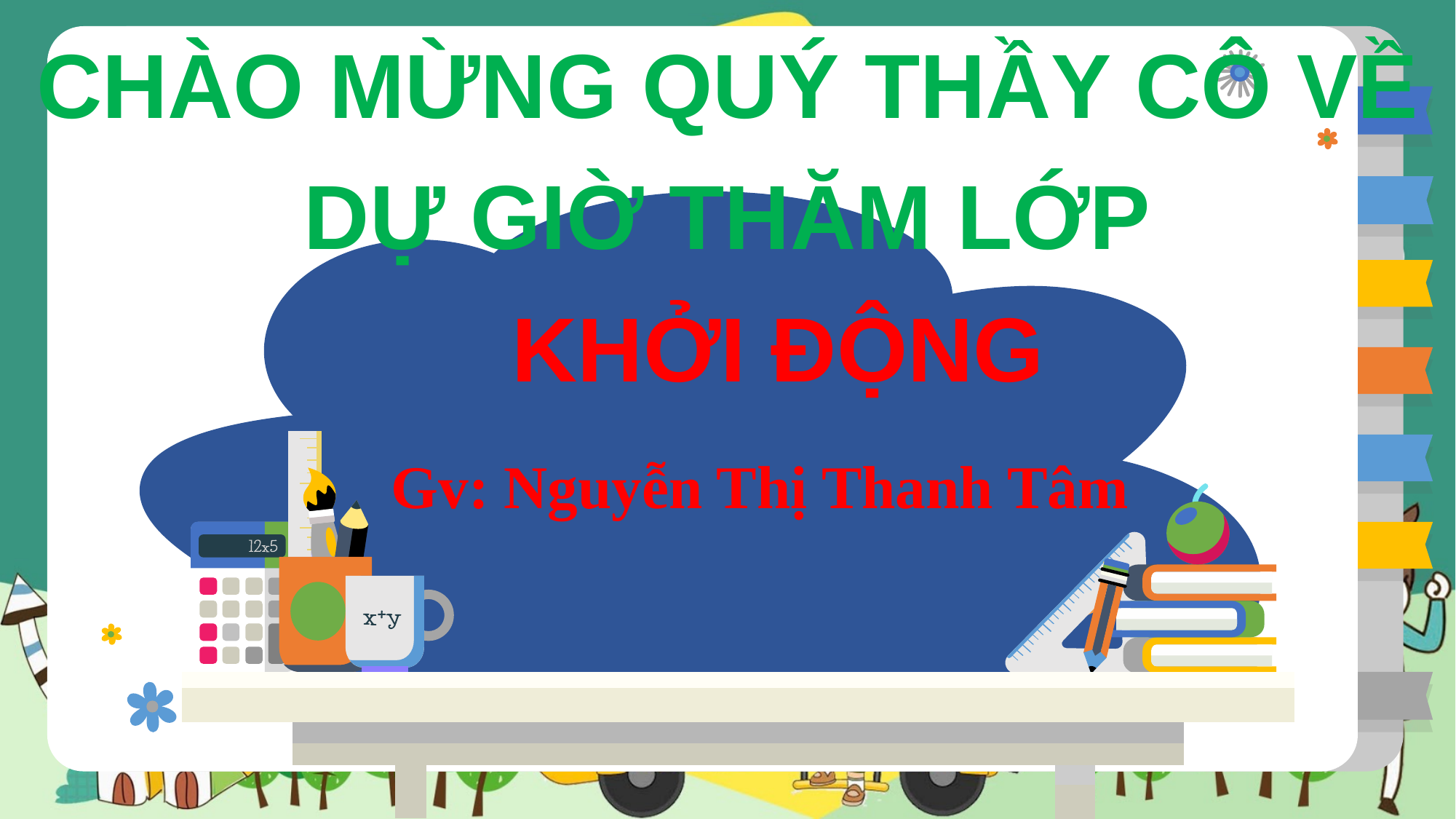

CHÀO MỪNG QUÝ THẦY CÔ VỀ DỰ GIỜ THĂM LỚP
KHỞI ĐỘNG
Gv: Nguyễn Thị Thanh Tâm